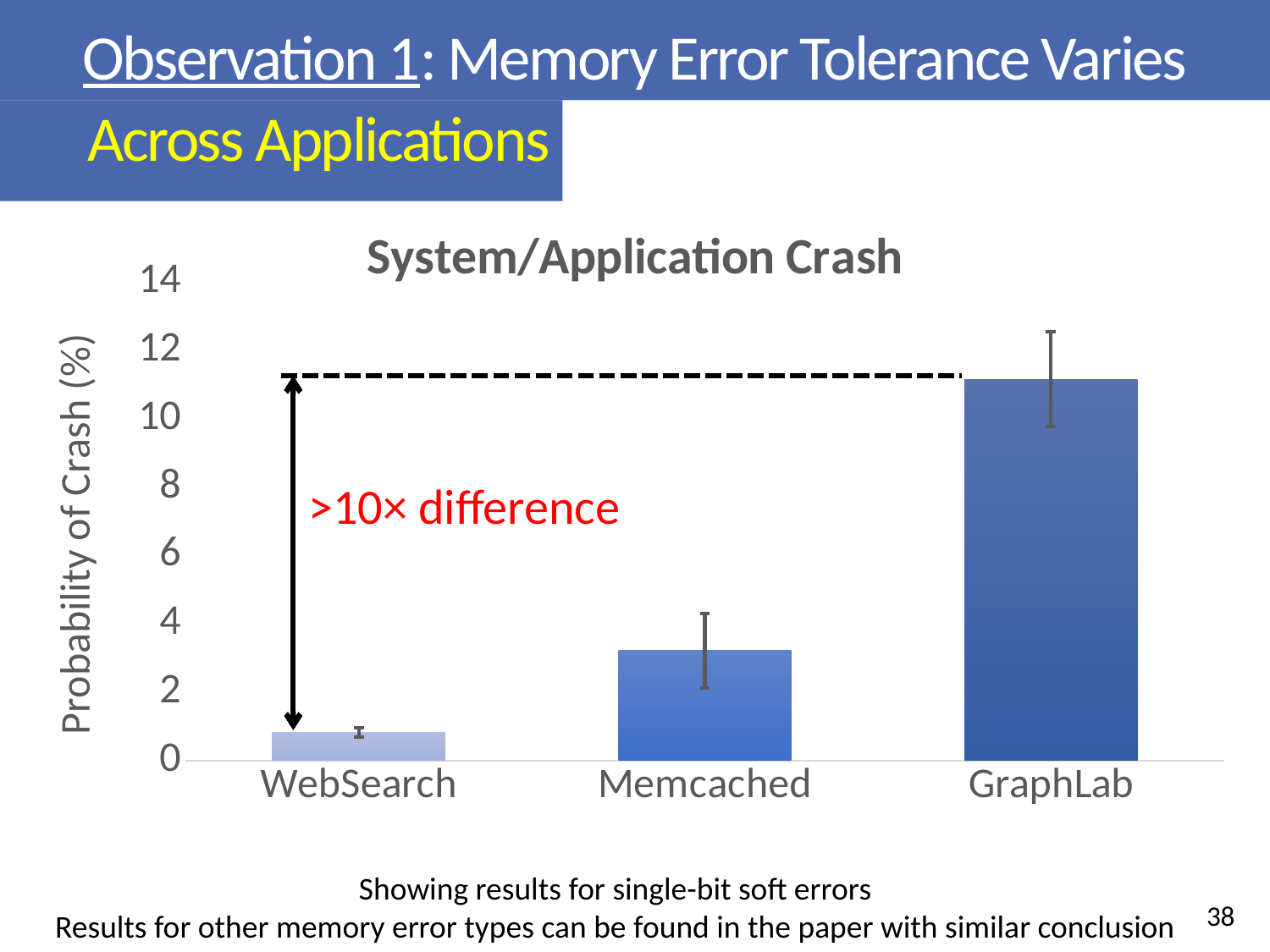

Observation 1: Memory Error Tolerance Varies
Across Applications

### Chart:

| Category | System/Application Crash |
|---|---|
| WebSearch | 0.827292309397227 |
| Memcached | 3.215434083601286 |
| GraphLab | 11.15834218916047 |
>10× difference
Showing results for single-bit soft errors
Results for other memory error types can be found in the paper with similar conclusion
38